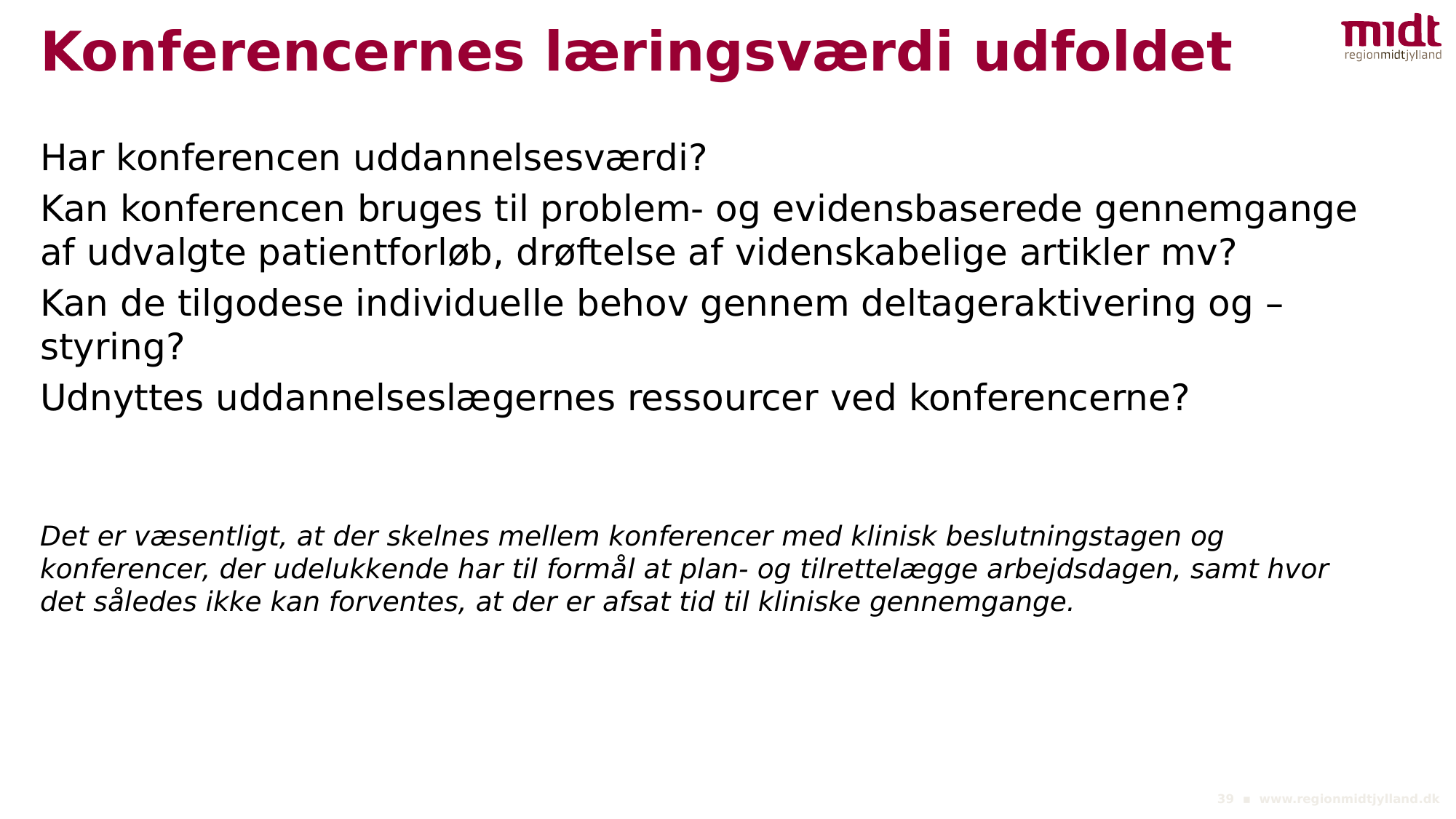

# Konferencernes læringsværdi udfoldet
Har konferencen uddannelsesværdi?
Kan konferencen bruges til problem- og evidensbaserede gennemgange af udvalgte patientforløb, drøftelse af videnskabelige artikler mv?
Kan de tilgodese individuelle behov gennem deltageraktivering og –styring?
Udnyttes uddannelseslægernes ressourcer ved konferencerne?

Det er væsentligt, at der skelnes mellem konferencer med klinisk beslutningstagen og konferencer, der udelukkende har til formål at plan- og tilrettelægge arbejdsdagen, samt hvor det således ikke kan forventes, at der er afsat tid til kliniske gennemgange.